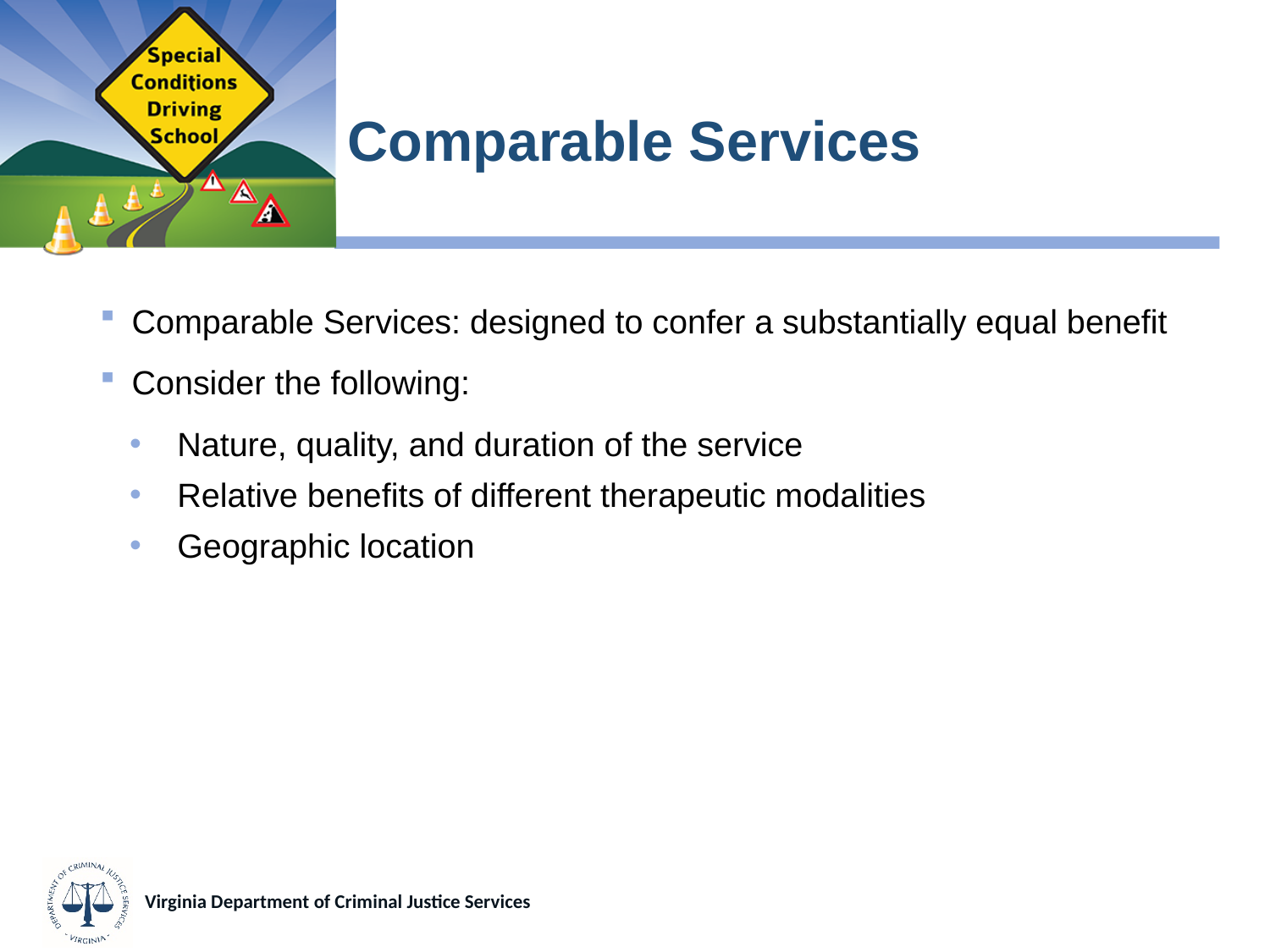

# Comparable Services
Comparable Services: designed to confer a substantially equal benefit
Consider the following:
Nature, quality, and duration of the service
Relative benefits of different therapeutic modalities
Geographic location
Virginia Department of Criminal Justice Services